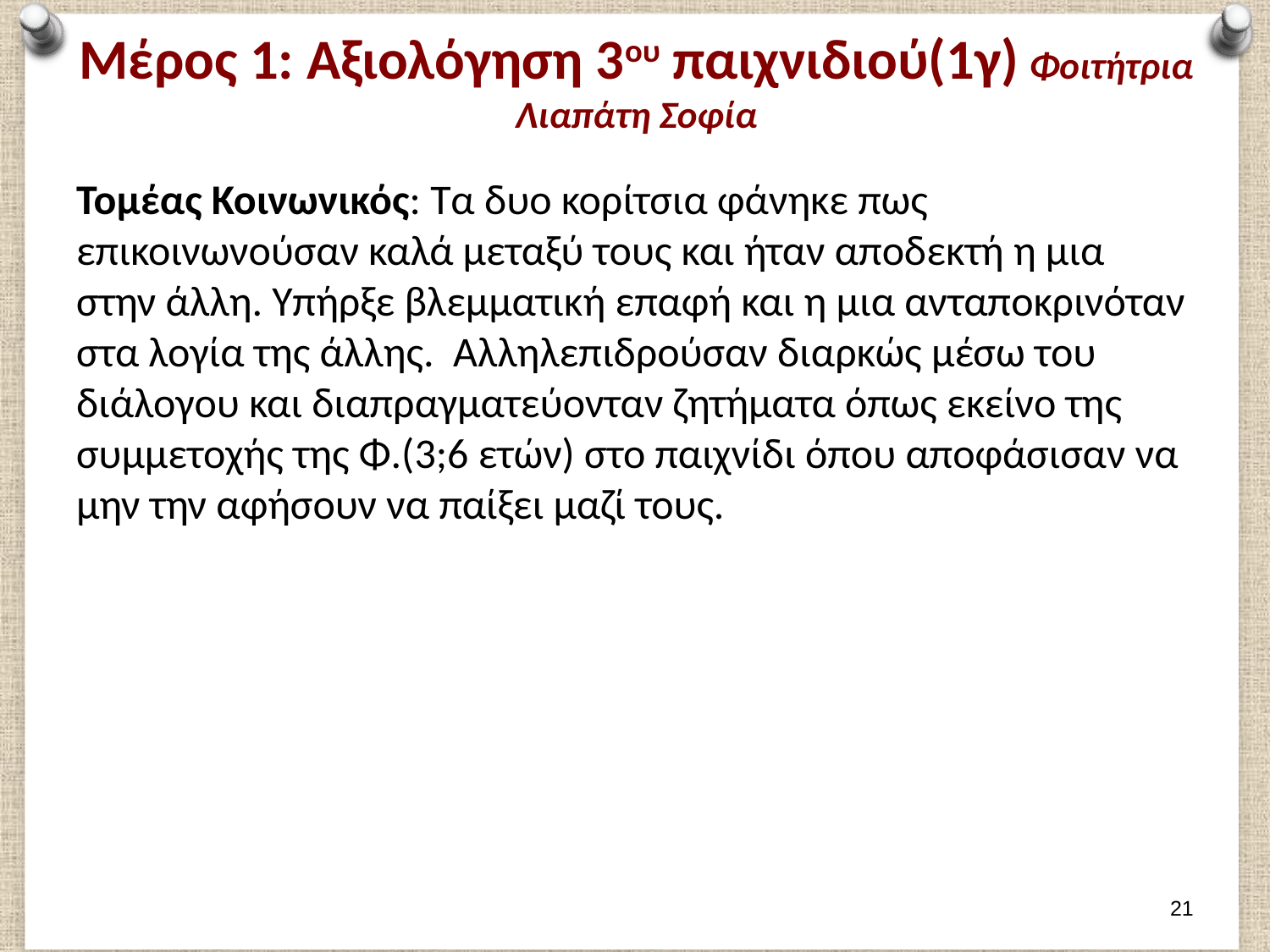

# Μέρος 1: Αξιολόγηση 3ου παιχνιδιού(1γ) Φοιτήτρια Λιαπάτη Σοφία
Τομέας Κοινωνικός: Τα δυο κορίτσια φάνηκε πως επικοινωνούσαν καλά μεταξύ τους και ήταν αποδεκτή η μια στην άλλη. Υπήρξε βλεμματική επαφή και η μια ανταποκρινόταν στα λογία της άλλης.  Αλληλεπιδρούσαν διαρκώς μέσω του διάλογου και διαπραγματεύονταν ζητήματα όπως εκείνο της συμμετοχής της Φ.(3;6 ετών) στο παιχνίδι όπου αποφάσισαν να μην την αφήσουν να παίξει μαζί τους.

21